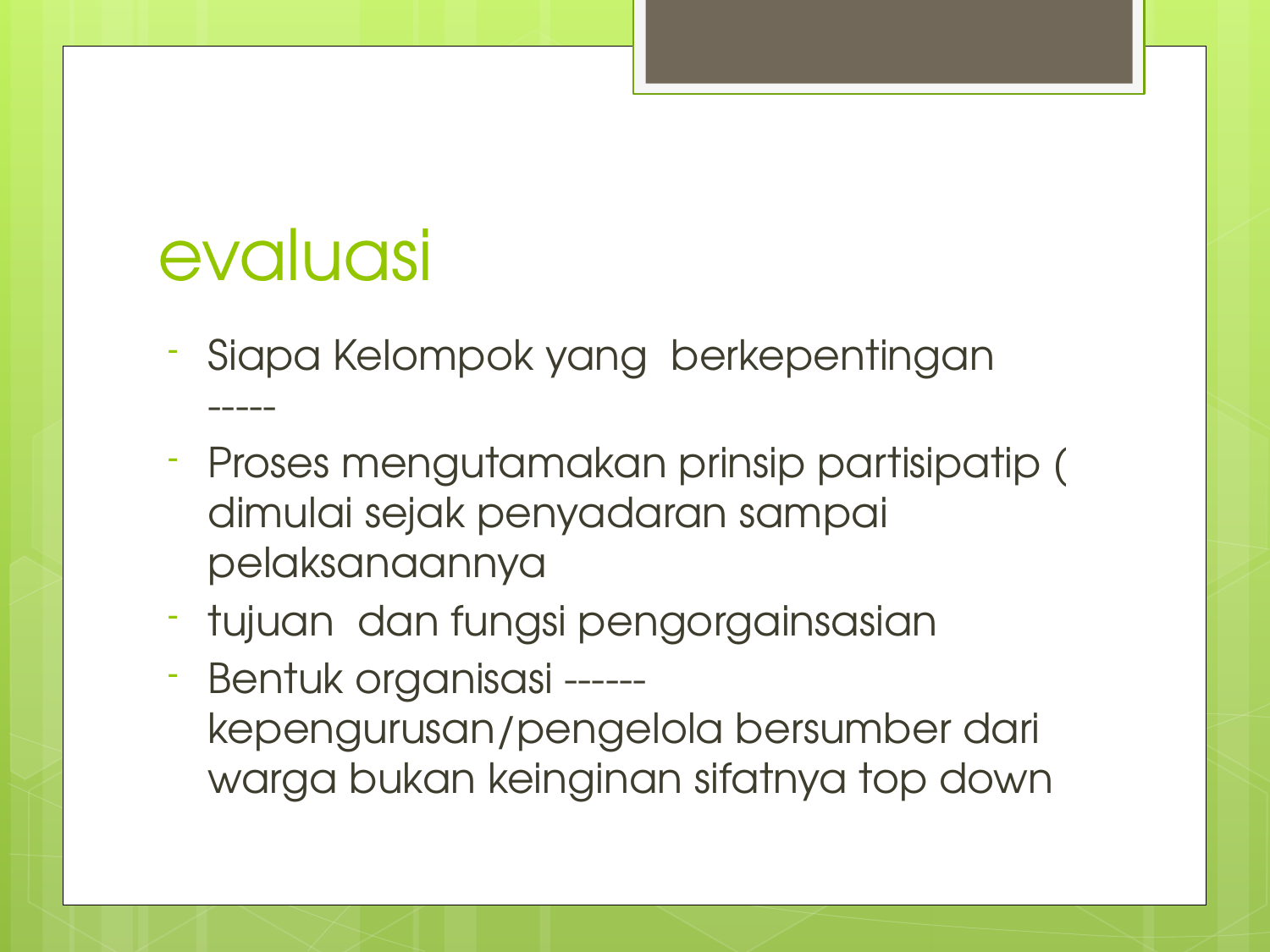

# evaluasi
Siapa Kelompok yang  berkepentingan -----
Proses mengutamakan prinsip partisipatip ( dimulai sejak penyadaran sampai pelaksanaannya
tujuan  dan fungsi pengorgainsasian
Bentuk organisasi ------ kepengurusan/pengelola bersumber dari warga bukan keinginan sifatnya top down